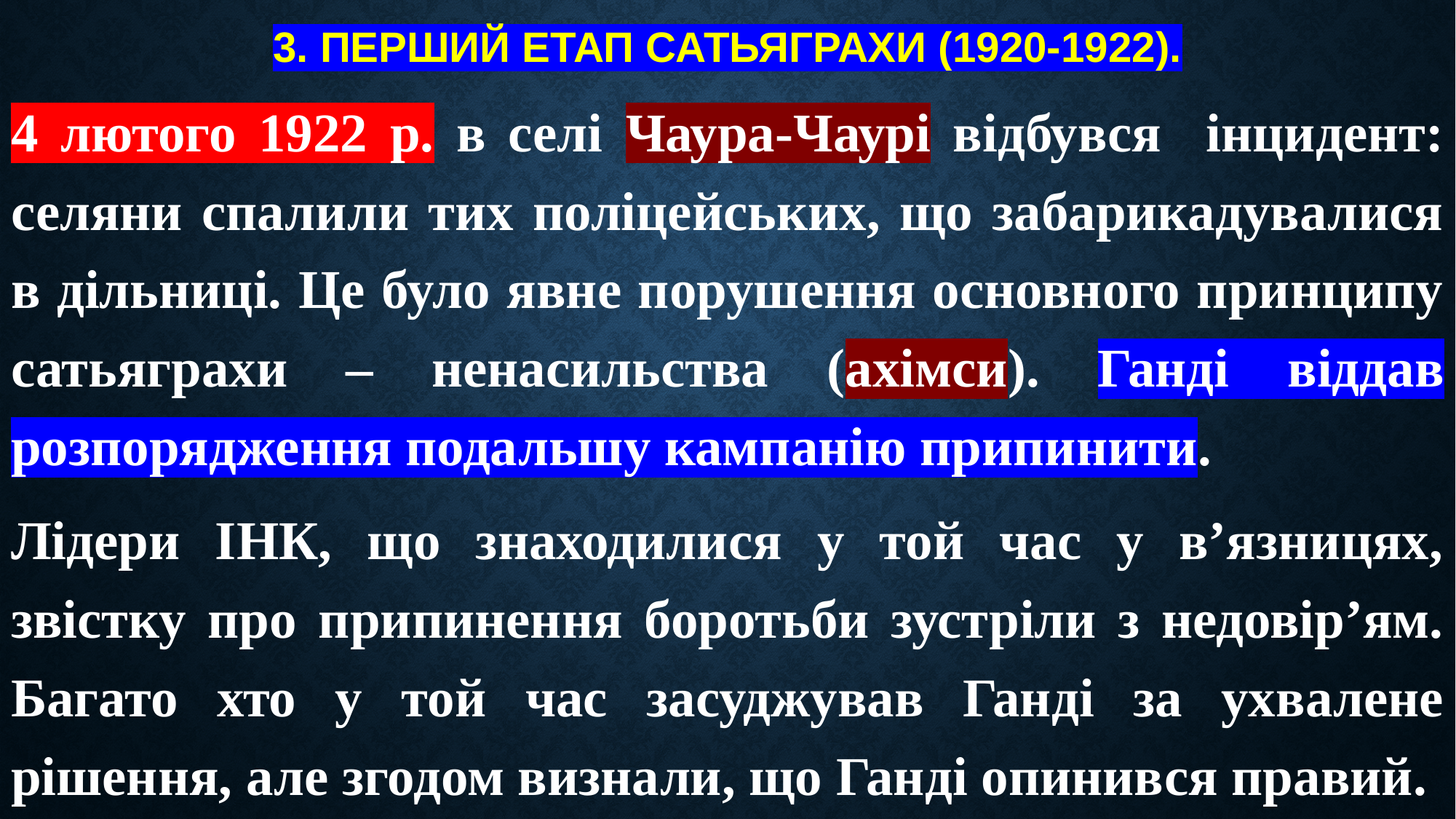

# 3. Перший етап сатьяграхи (1920-1922).
4 лютого 1922 р. в селі Чаура-Чаурі відбувся  інцидент: селяни спалили тих поліцейських, що забарикадувалися в дільниці. Це було явне порушення основного принципу сатьяграхи – ненасильства (ахімси). Ганді віддав розпорядження подальшу кампанію припинити.
Лідери ІНК, що знаходилися у той час у в’язницях, звістку про припинення боротьби зустріли з недовір’ям. Багато хто у той час засуджував Ганді за ухвалене рішення, але згодом визнали, що Ганді опинився правий.